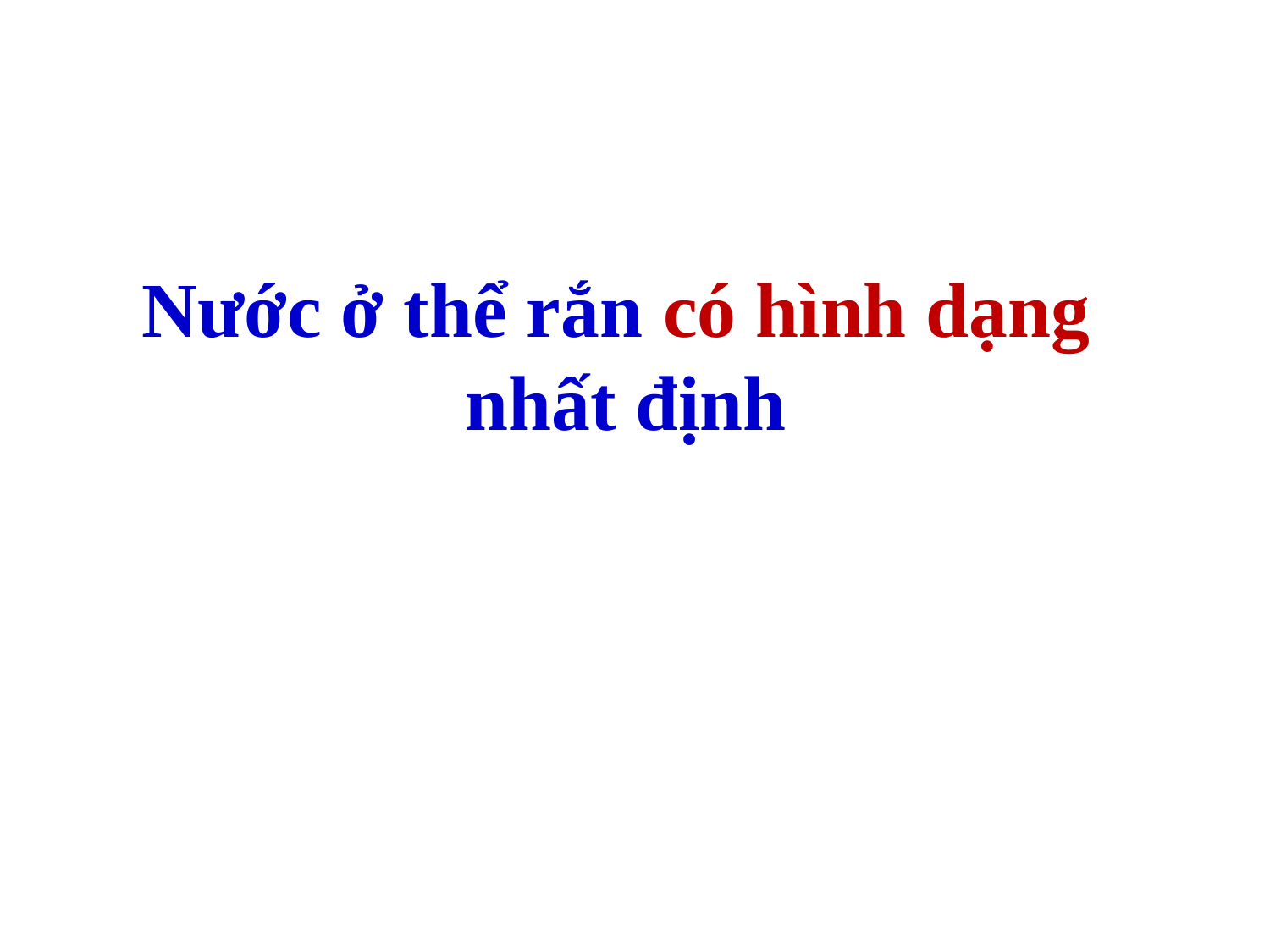

Nước ở thể rắn có hình dạng
nhất định
Nước ở thể rắn có hình dạng nhất định hay không?